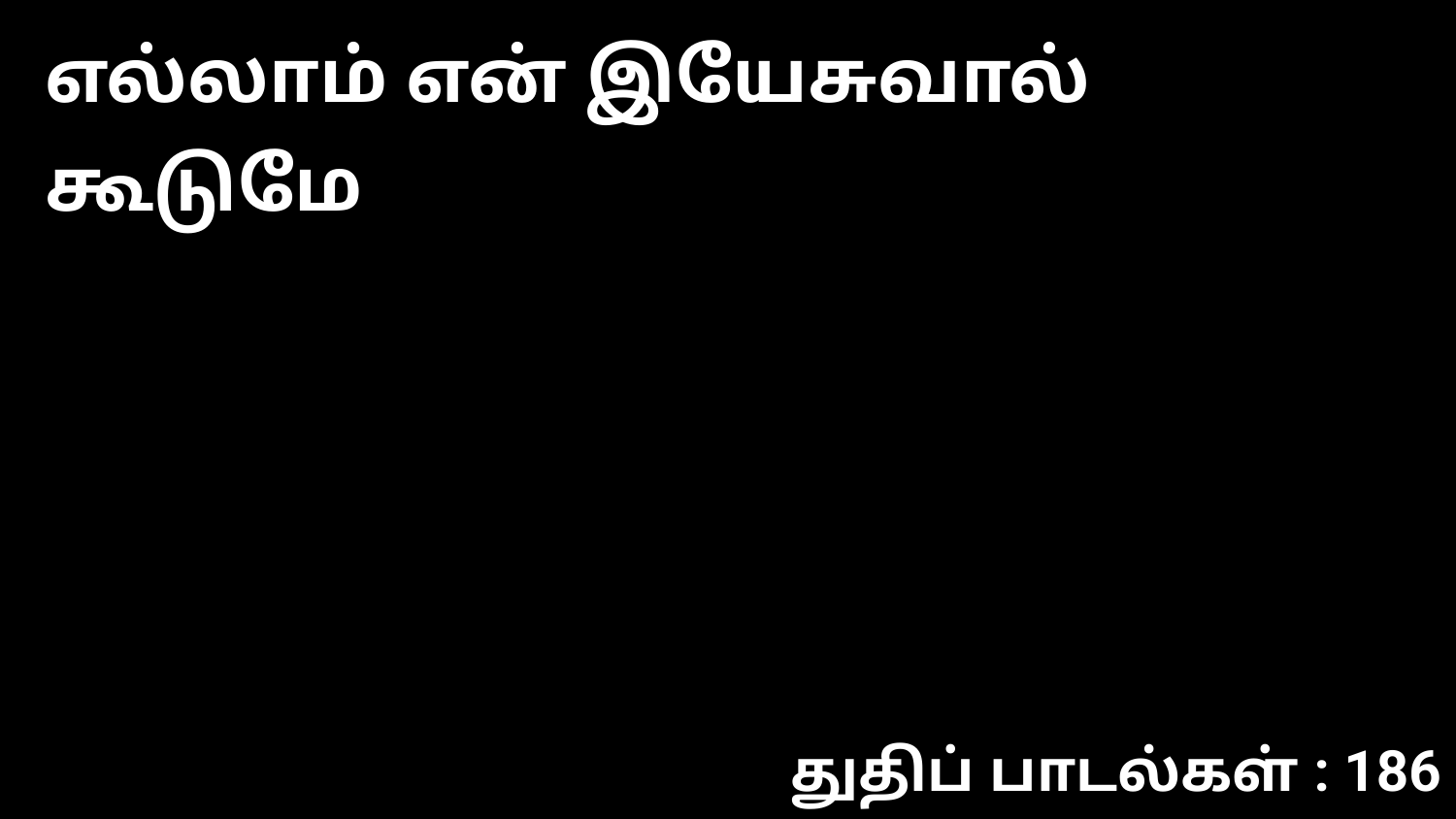

எல்லாம் என் இயேசுவால் கூடுமே
துதிப் பாடல்கள் : 186